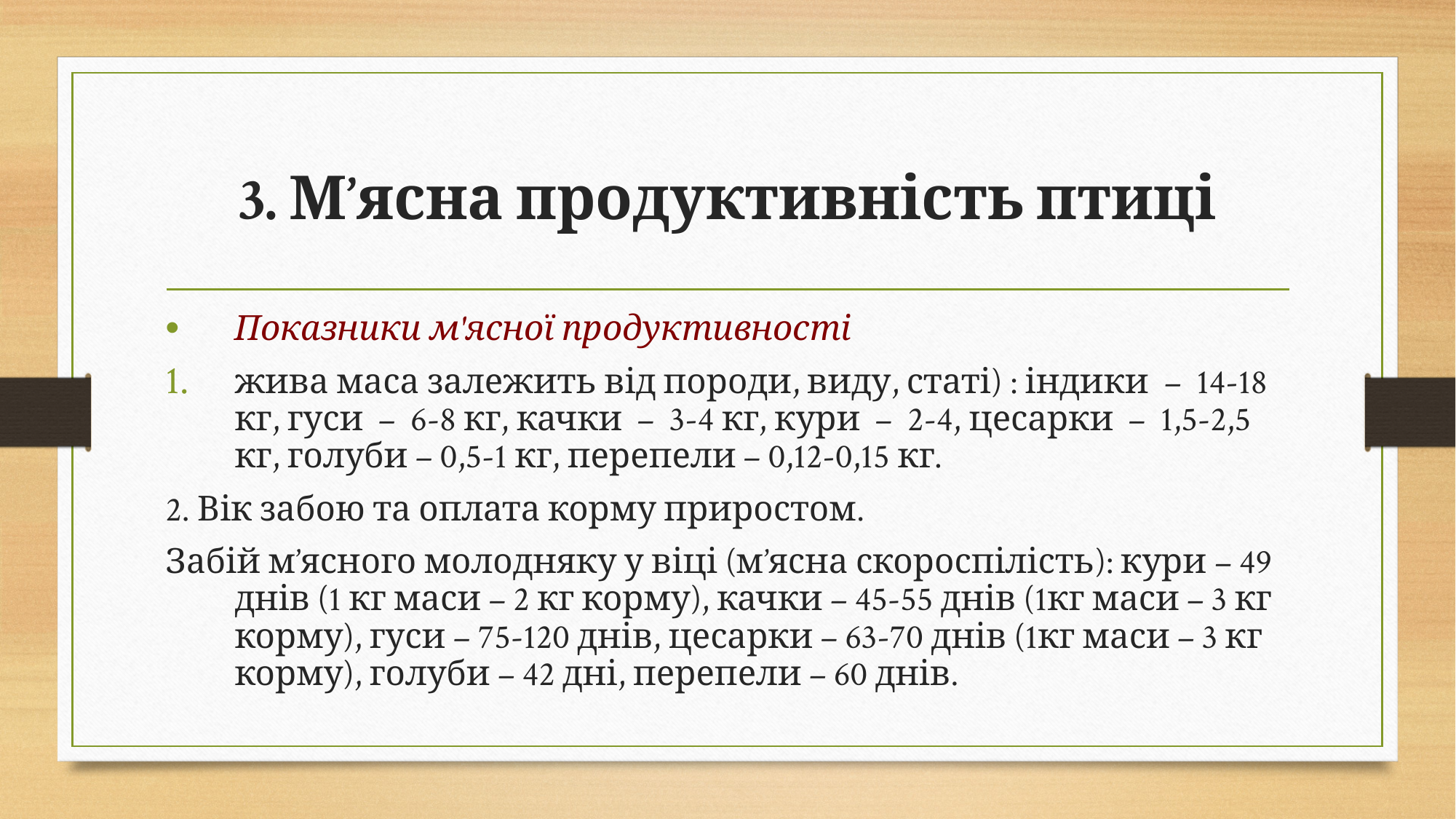

# 3. М’ясна продуктивність птиці
Показники м'ясної продуктивності
жива маса залежить від породи, виду, статі) : індики  –  14-18 кг, гуси  –  6-8 кг, качки  –  3-4 кг, кури  –  2-4, цесарки  –  1,5-2,5 кг, голуби – 0,5-1 кг, перепели – 0,12-0,15 кг.
2. Вік забою та оплата корму приростом.
Забій м’ясного молодняку у віці (м’ясна скороспілість): кури – 49 днів (1 кг маси – 2 кг корму), качки – 45-55 днів (1кг маси – 3 кг корму), гуси – 75-120 днів, цесарки – 63-70 днів (1кг маси – 3 кг корму), голуби – 42 дні, перепели – 60 днів.